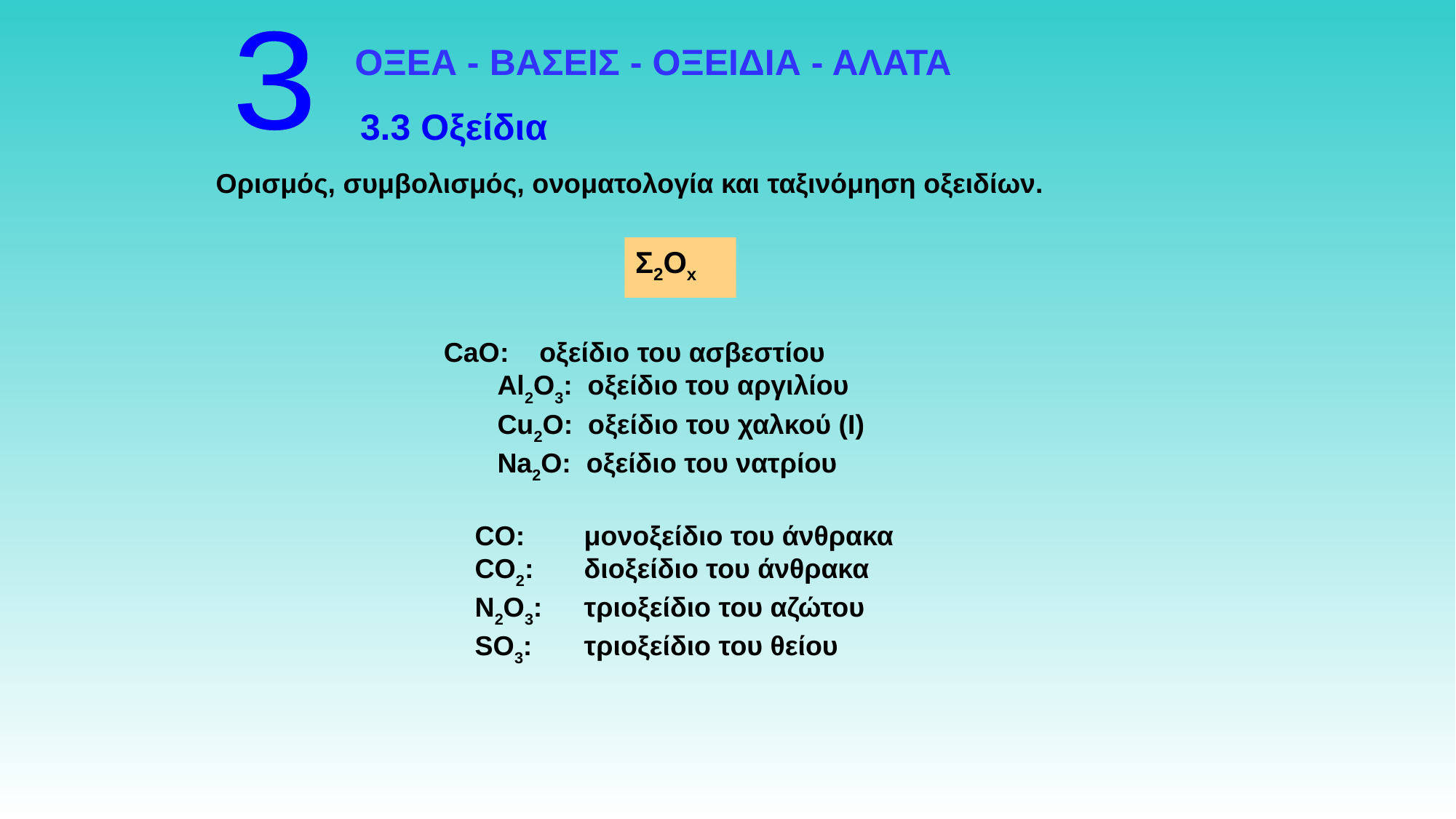

3
ΟΞΕΑ - ΒΑΣΕΙΣ - ΟΞΕΙΔΙΑ - ΑΛΑΤΑ
3.3 Οξείδια
Ορισμός, συμβολισμός, ονοματολογία και ταξινόμηση οξειδίων.
Σ2Οx
CaO:    οξείδιο του ασβεστίου
       Al2O3:  οξείδιο του αργιλίου
       Cu2O:  οξείδιο του χαλκού (Ι)
       Na2O:  οξείδιο του νατρίου
CO:   	μονοξείδιο του άνθρακα
CO2:  	διοξείδιο του άνθρακα
N2O3:  	τριοξείδιο του αζώτου
SO3:    	τριοξείδιο του θείου